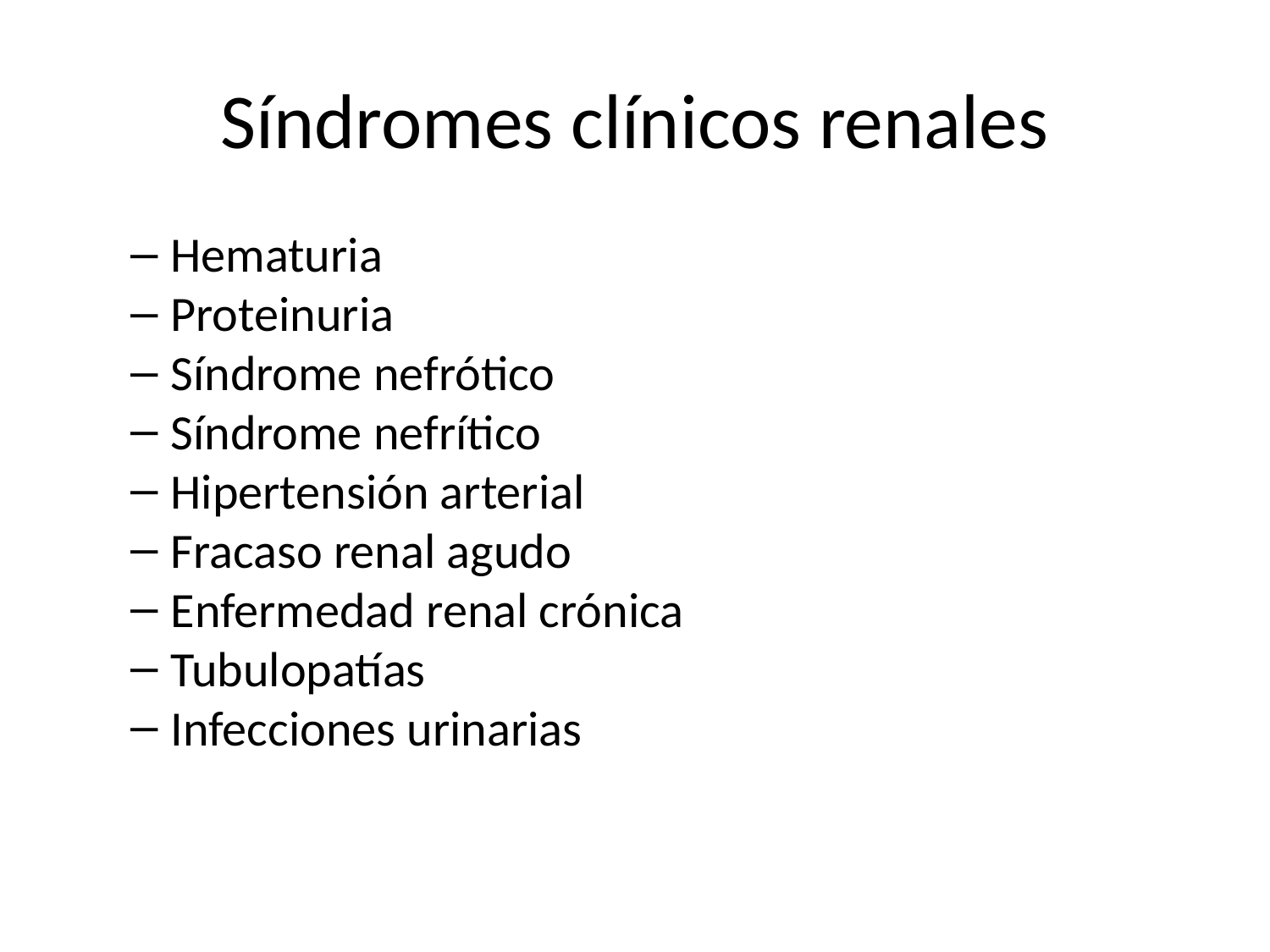

# Síndromes clínicos renales
Hematuria
Proteinuria
Síndrome nefrótico
Síndrome nefrítico
Hipertensión arterial
Fracaso renal agudo
Enfermedad renal crónica
Tubulopatías
Infecciones urinarias